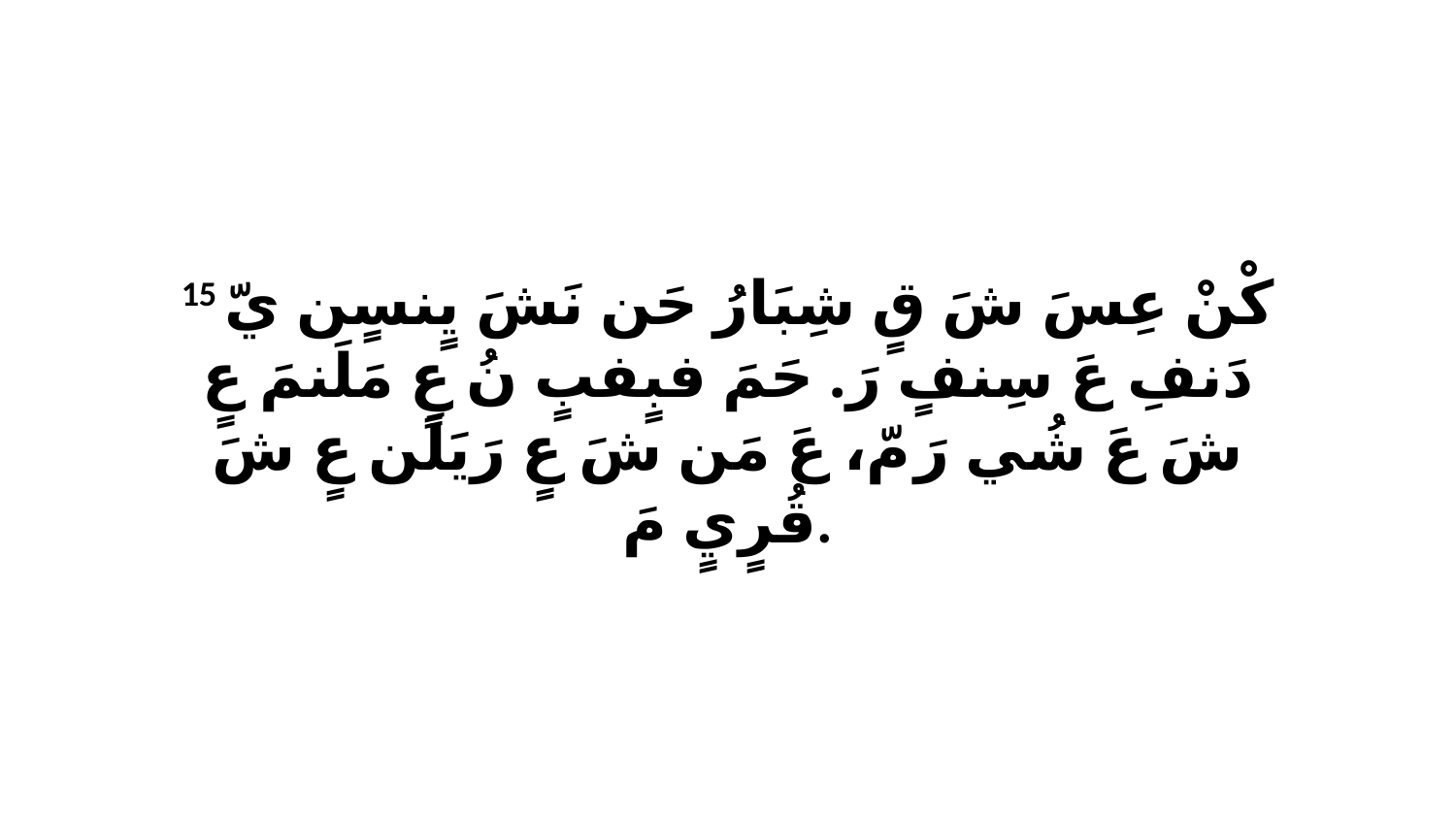

15 كْنْ عِسَ شَ قٍ شِبَارُ حَن نَشَ يٍنسٍن يّ دَنفِ عَ سِنفٍ رَ. حَمَ فبٍفبٍ نُ عٍ مَلَنمَ عٍ شَ عَ شُي رَ مّ، عَ مَن شَ عٍ رَيَلَن عٍ شَ قُرٍيٍ مَ.